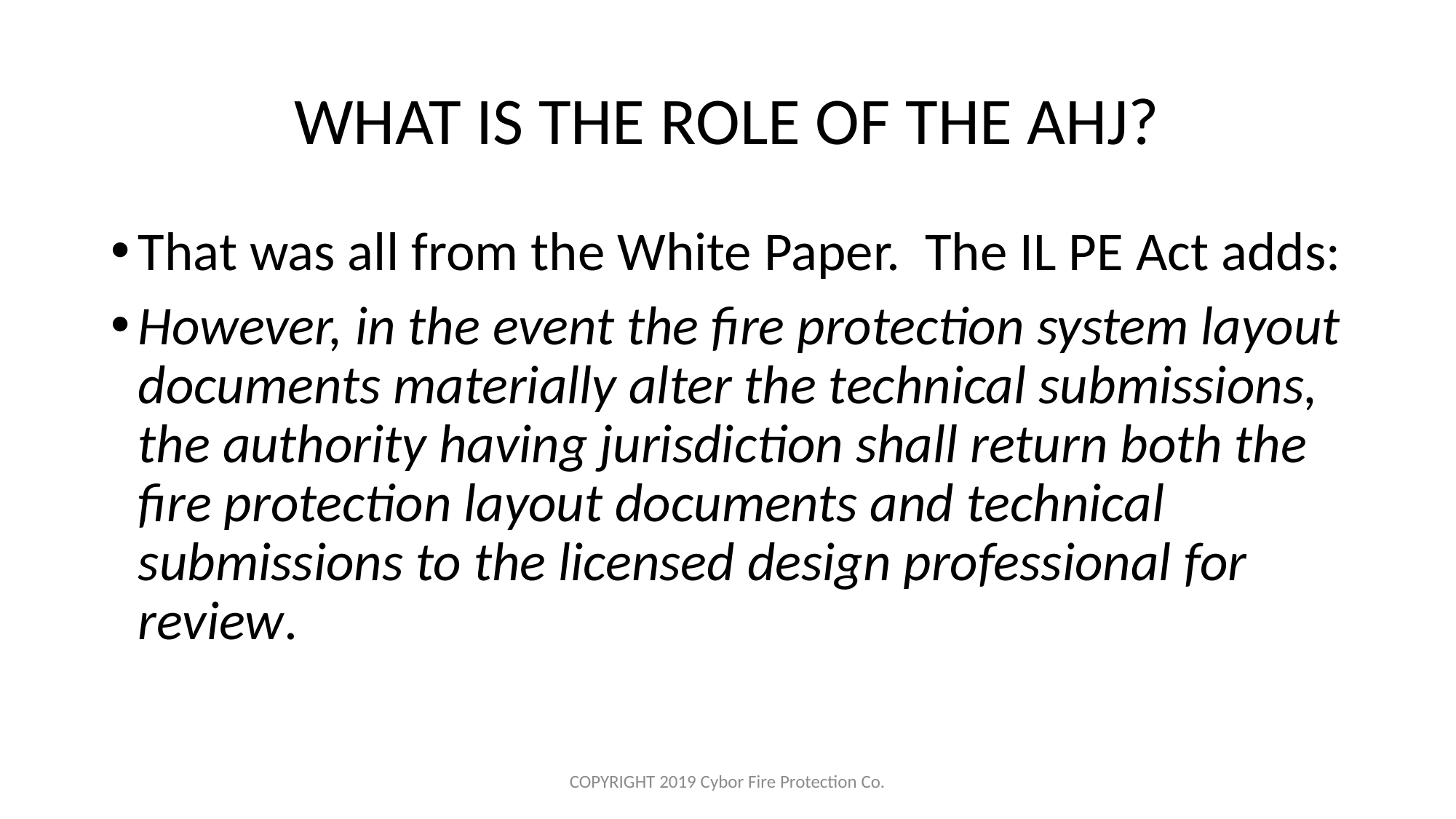

# WHAT IS THE ROLE OF THE AHJ?
That was all from the White Paper.  The IL PE Act adds:
However, in the event the fire protection system layout documents materially alter the technical submissions, the authority having jurisdiction shall return both the fire protection layout documents and technical submissions to the licensed design professional for review.
COPYRIGHT 2019 Cybor Fire Protection Co.